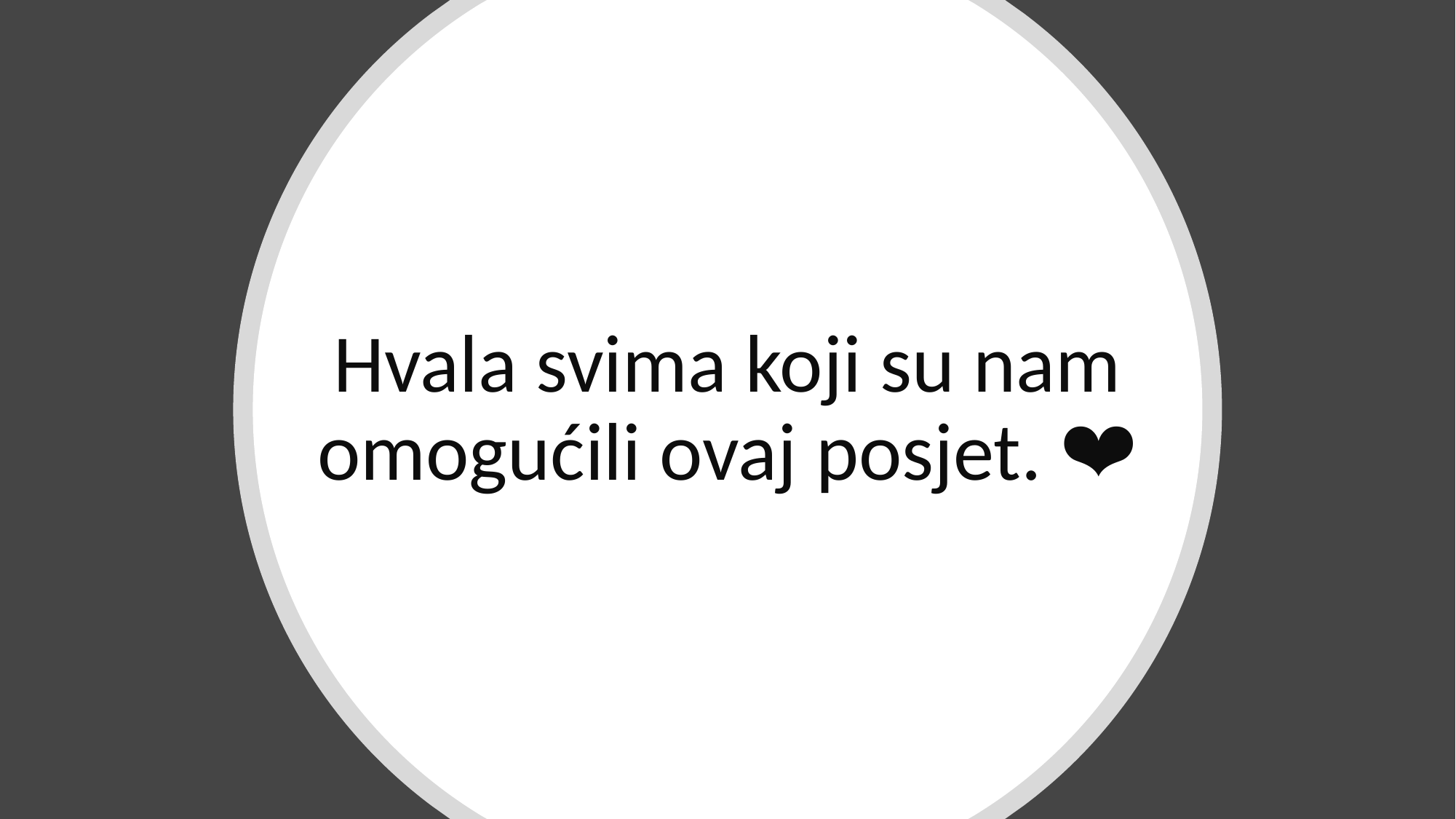

Hvala svima koji su nam omogućili ovaj posjet. ❤️